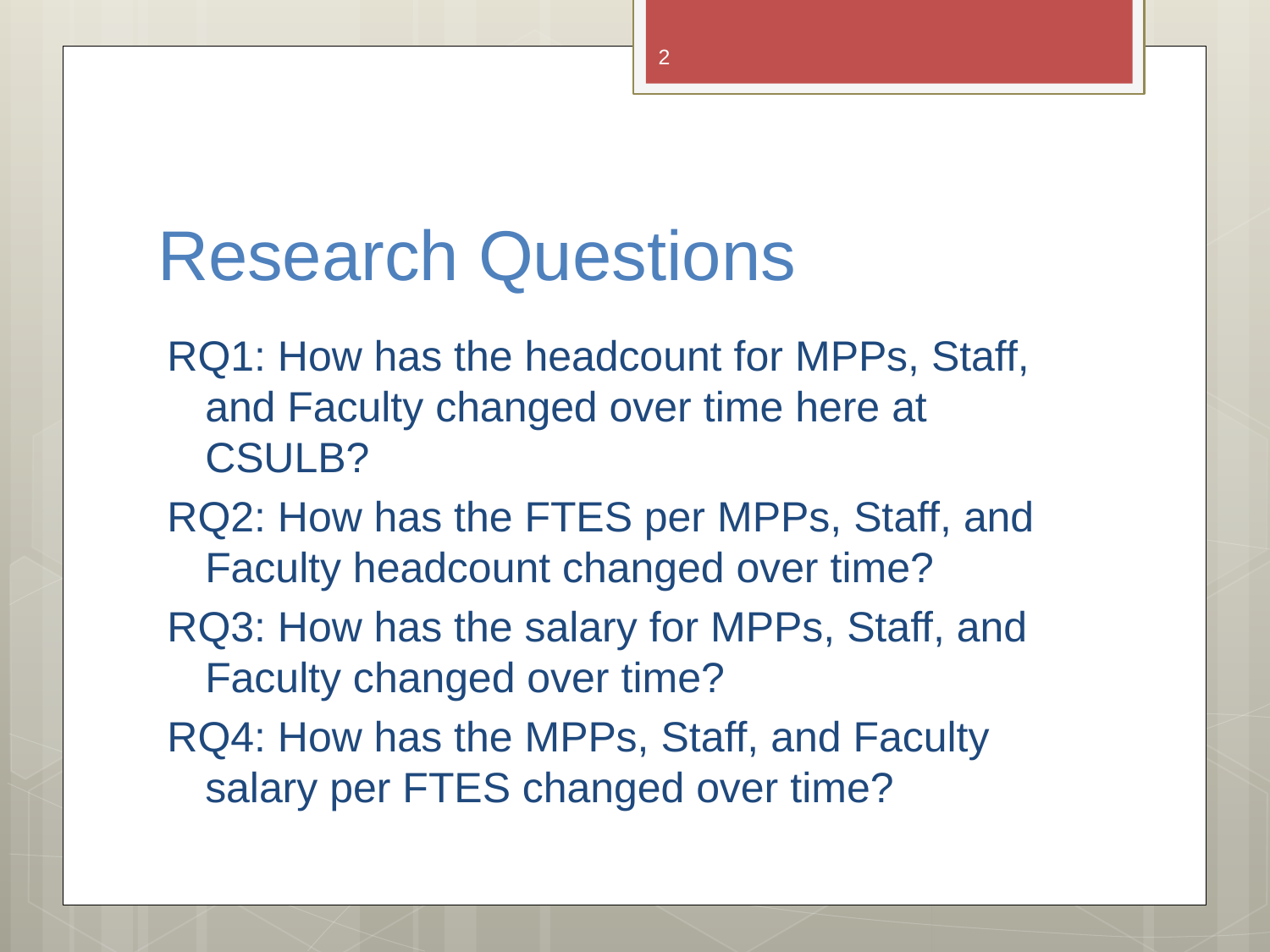

2
# Research Questions
RQ1: How has the headcount for MPPs, Staff, and Faculty changed over time here at CSULB?
RQ2: How has the FTES per MPPs, Staff, and Faculty headcount changed over time?
RQ3: How has the salary for MPPs, Staff, and Faculty changed over time?
RQ4: How has the MPPs, Staff, and Faculty salary per FTES changed over time?